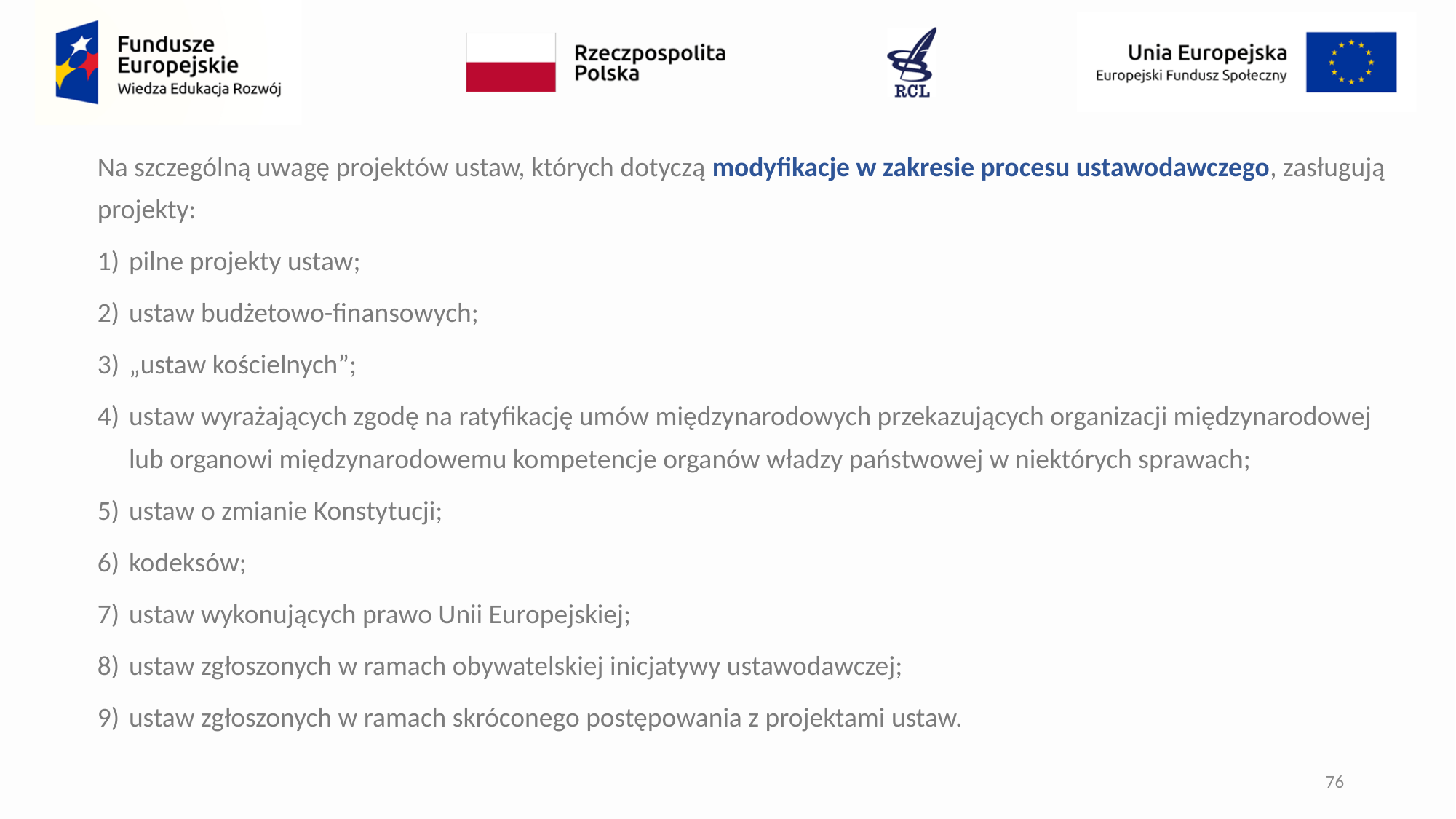

Na szczególną uwagę projektów ustaw, których dotyczą modyfikacje w zakresie procesu ustawodawczego, zasługują projekty:
pilne projekty ustaw;
ustaw budżetowo-finansowych;
„ustaw kościelnych”;
ustaw wyrażających zgodę na ratyfikację umów międzynarodowych przekazujących organizacji międzynarodowej lub organowi międzynarodowemu kompetencje organów władzy państwowej w niektórych sprawach;
ustaw o zmianie Konstytucji;
kodeksów;
ustaw wykonujących prawo Unii Europejskiej;
ustaw zgłoszonych w ramach obywatelskiej inicjatywy ustawodawczej;
ustaw zgłoszonych w ramach skróconego postępowania z projektami ustaw.
76